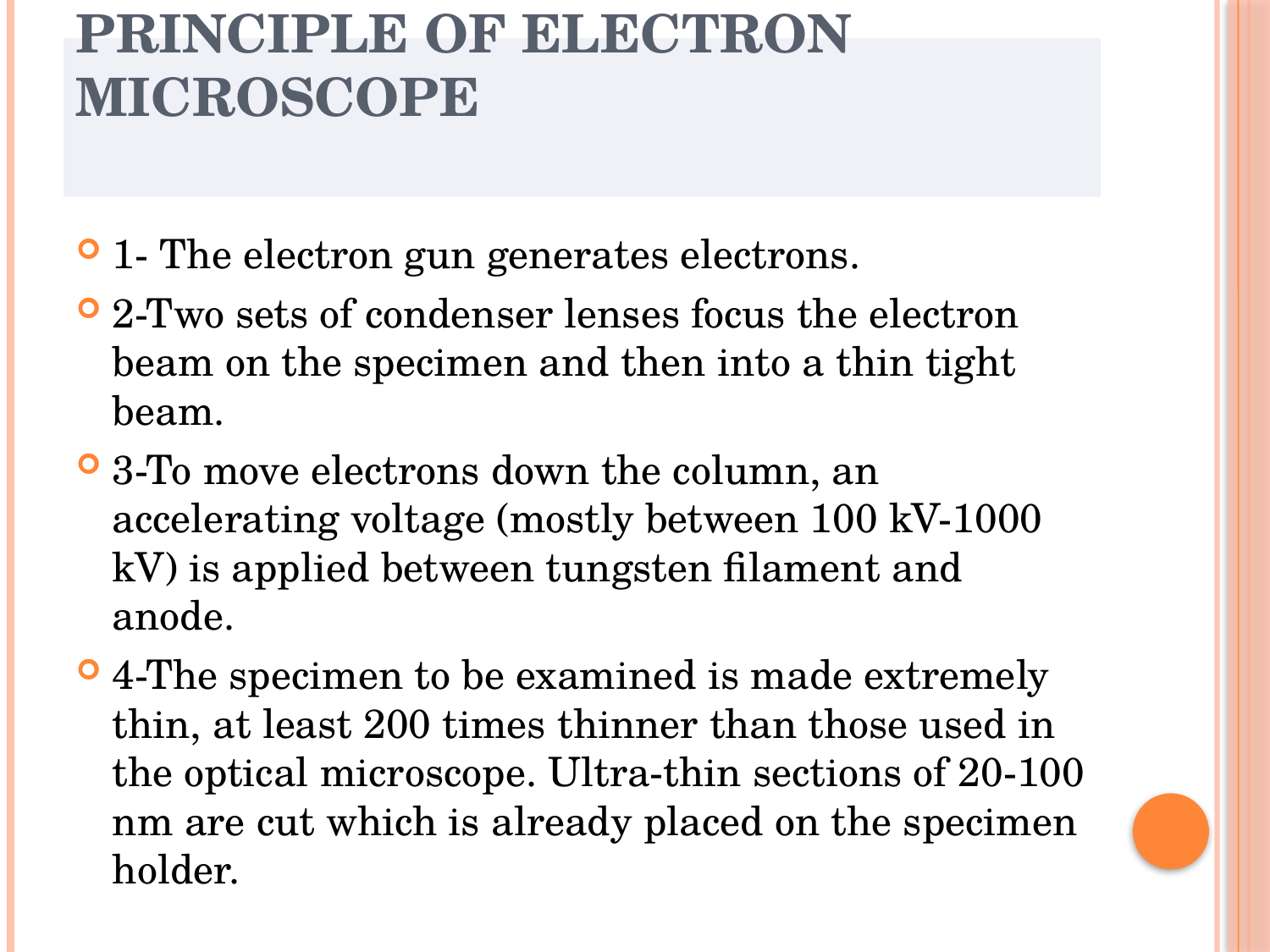

# Principle of Electron microscope
1- The electron gun generates electrons.
2-Two sets of condenser lenses focus the electron beam on the specimen and then into a thin tight beam.
3-To move electrons down the column, an accelerating voltage (mostly between 100 kV-1000 kV) is applied between tungsten filament and anode.
4-The specimen to be examined is made extremely thin, at least 200 times thinner than those used in the optical microscope. Ultra-thin sections of 20-100 nm are cut which is already placed on the specimen holder.